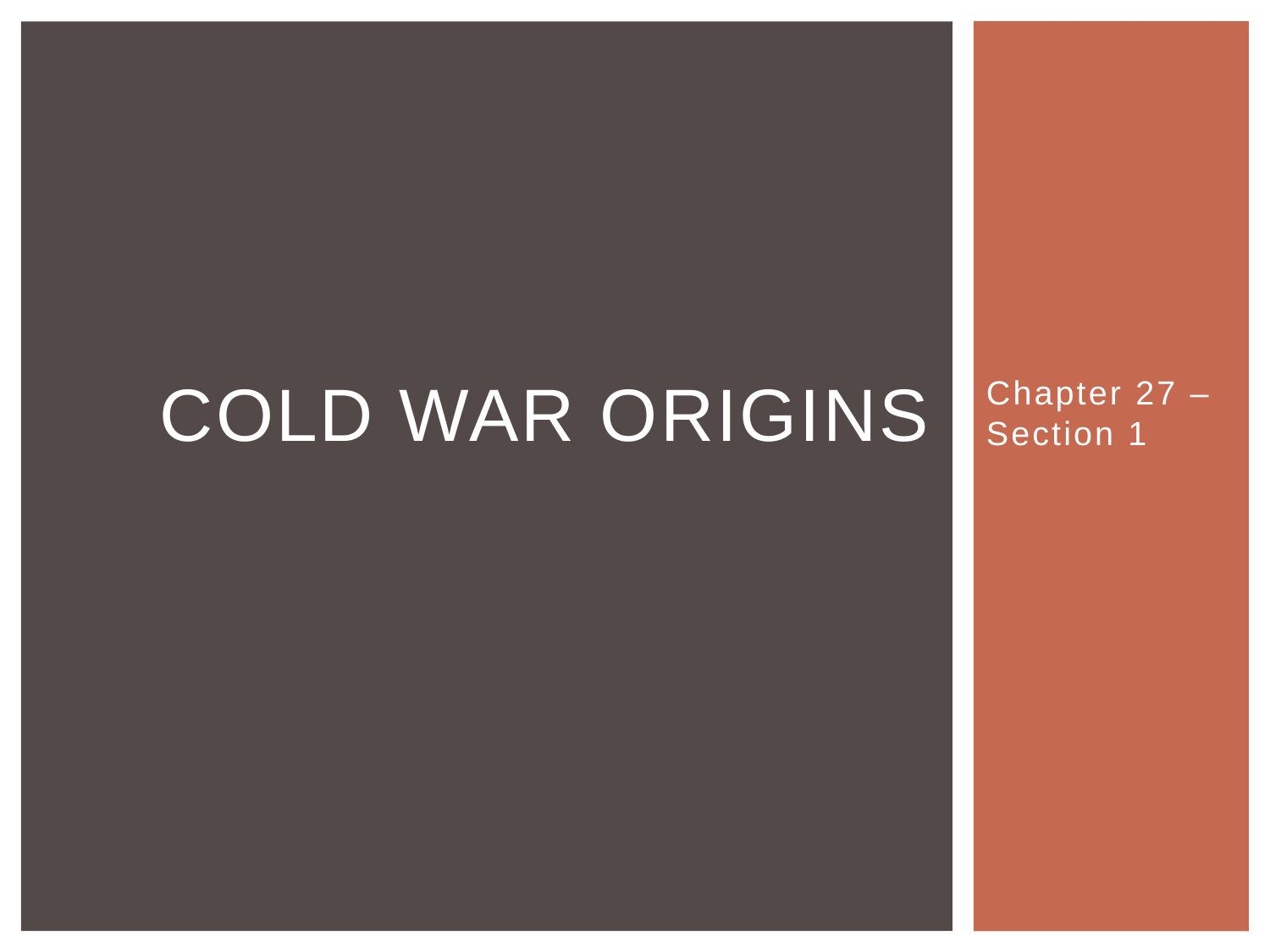

# Cold War Origins
Chapter 27 – Section 1